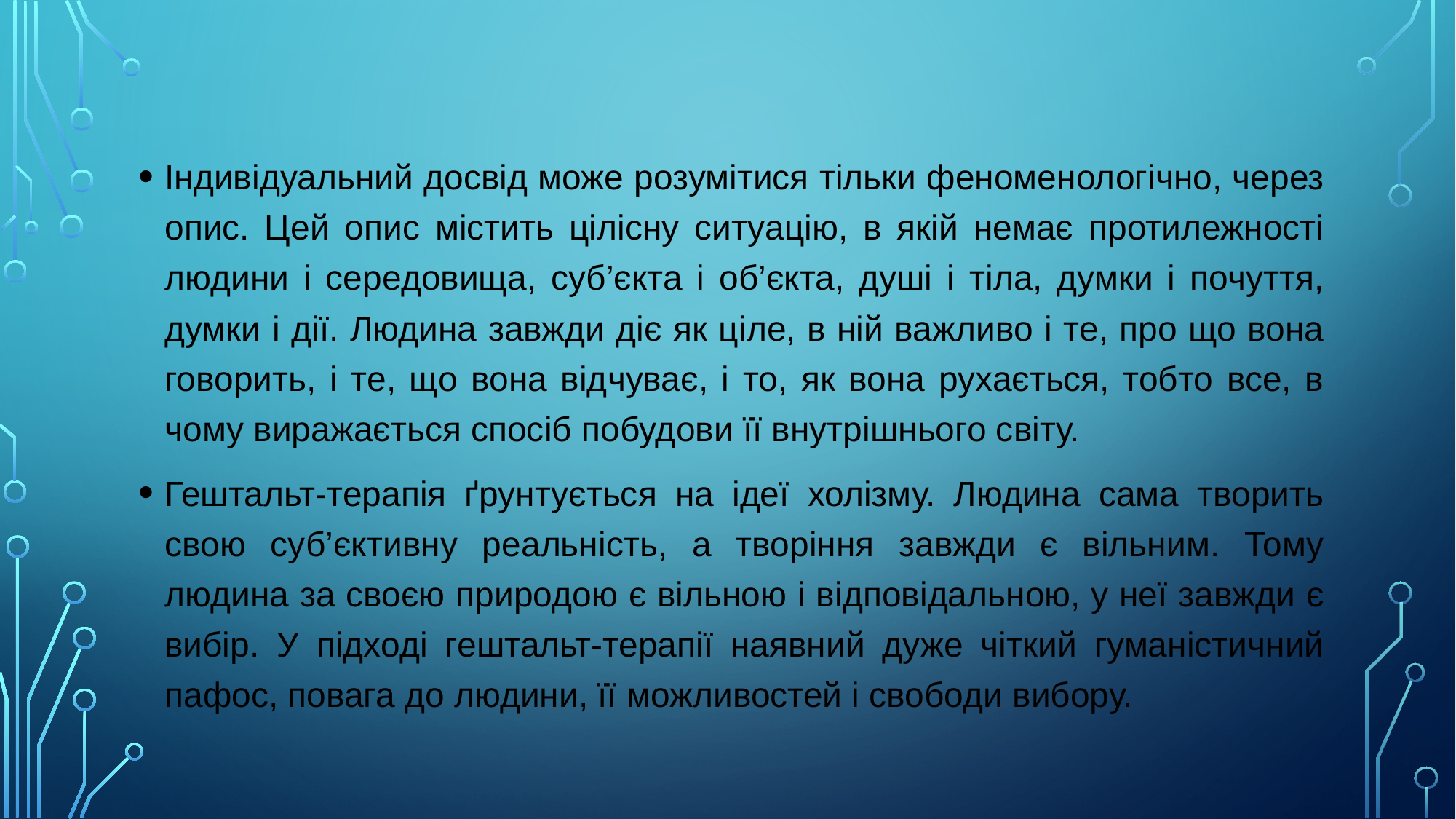

Індивідуальний досвід може розумітися тільки феноменологічно, через опис. Цей опис містить цілісну ситуацію, в якій немає протилежності людини і середовища, суб’єкта і об’єкта, душі і тіла, думки і почуття, думки і дії. Людина завжди діє як ціле, в ній важливо і те, про що вона говорить, і те, що вона відчуває, і то, як вона рухається, тобто все, в чому виражається спосіб побудови її внутрішнього світу.
Гештальт-терапія ґрунтується на ідеї холізму. Людина сама творить свою суб’єктивну реальність, а творіння завжди є вільним. Тому людина за своєю природою є вільною і відповідальною, у неї завжди є вибір. У підході гештальт-терапії наявний дуже чіткий гуманістичний пафос, повага до людини, її можливостей і свободи вибору.